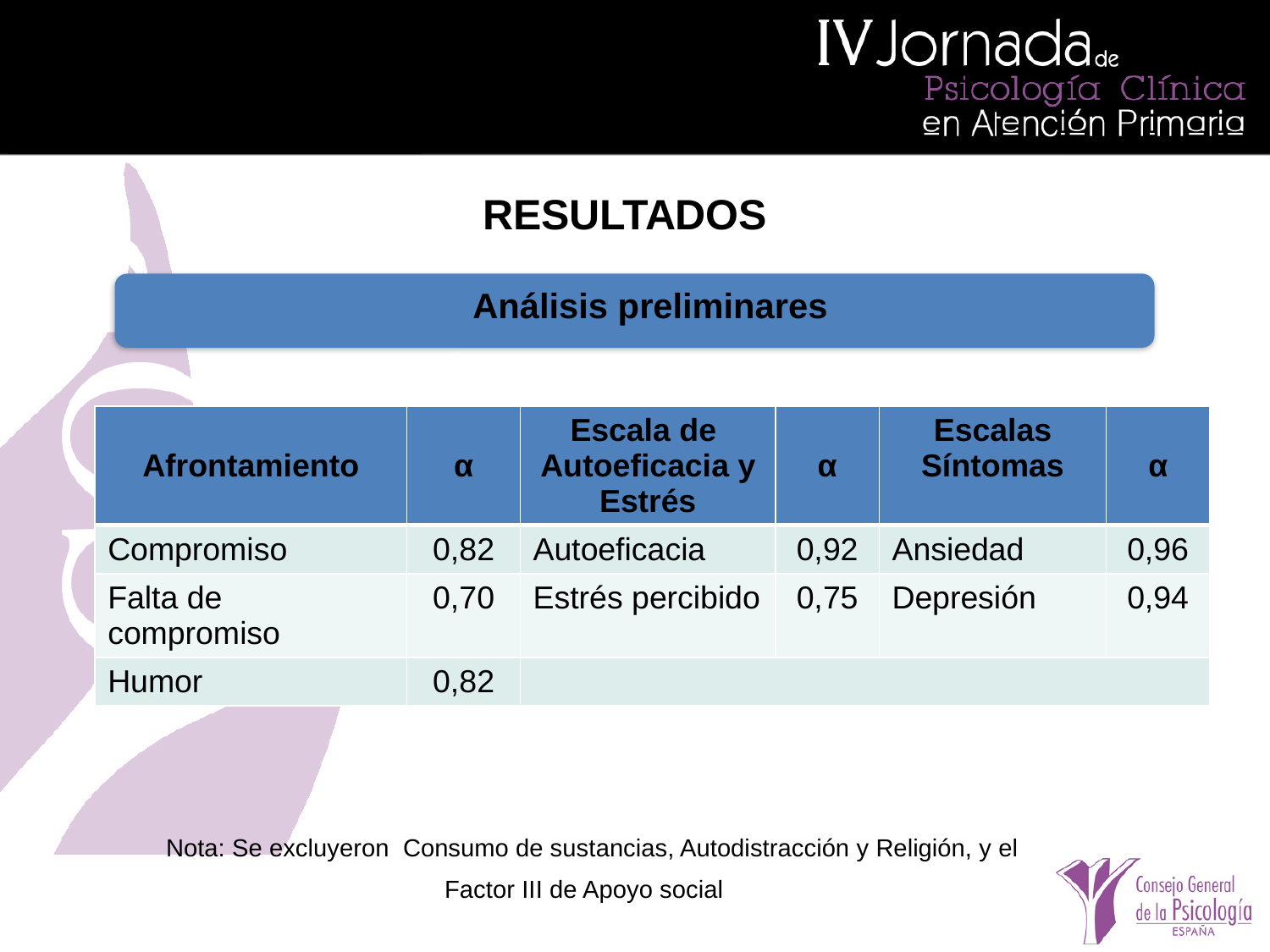

RESULTADOS

Análisis preliminares
| Afrontamiento | α | Escala de Autoeficacia y Estrés | α | Escalas Síntomas | α |
| --- | --- | --- | --- | --- | --- |
| Compromiso | 0,82 | Autoeficacia | 0,92 | Ansiedad | 0,96 |
| Falta de compromiso | 0,70 | Estrés percibido | 0,75 | Depresión | 0,94 |
| Humor | 0,82 |  |  |  |  |
Nota: Se excluyeron  Consumo de sustancias, Autodistracción y Religión, y el
 Factor III de Apoyo social